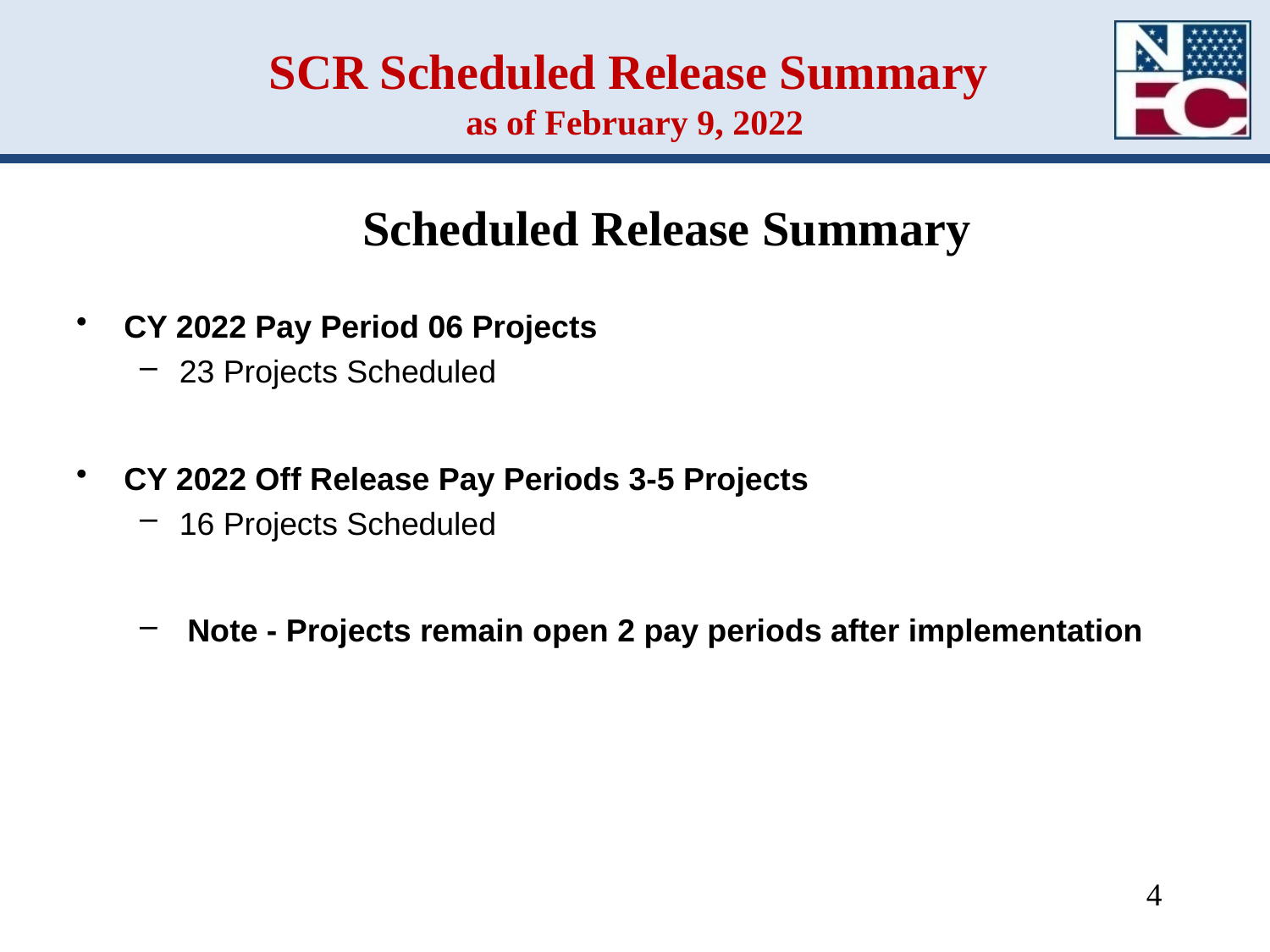

# SCR Scheduled Release Summary as of February 9, 2022
Scheduled Release Summary

CY 2022 Pay Period 06 Projects
23 Projects Scheduled

CY 2022 Off Release Pay Periods 3-5 Projects
16 Projects Scheduled

Note - Projects remain open 2 pay periods after implementation

4